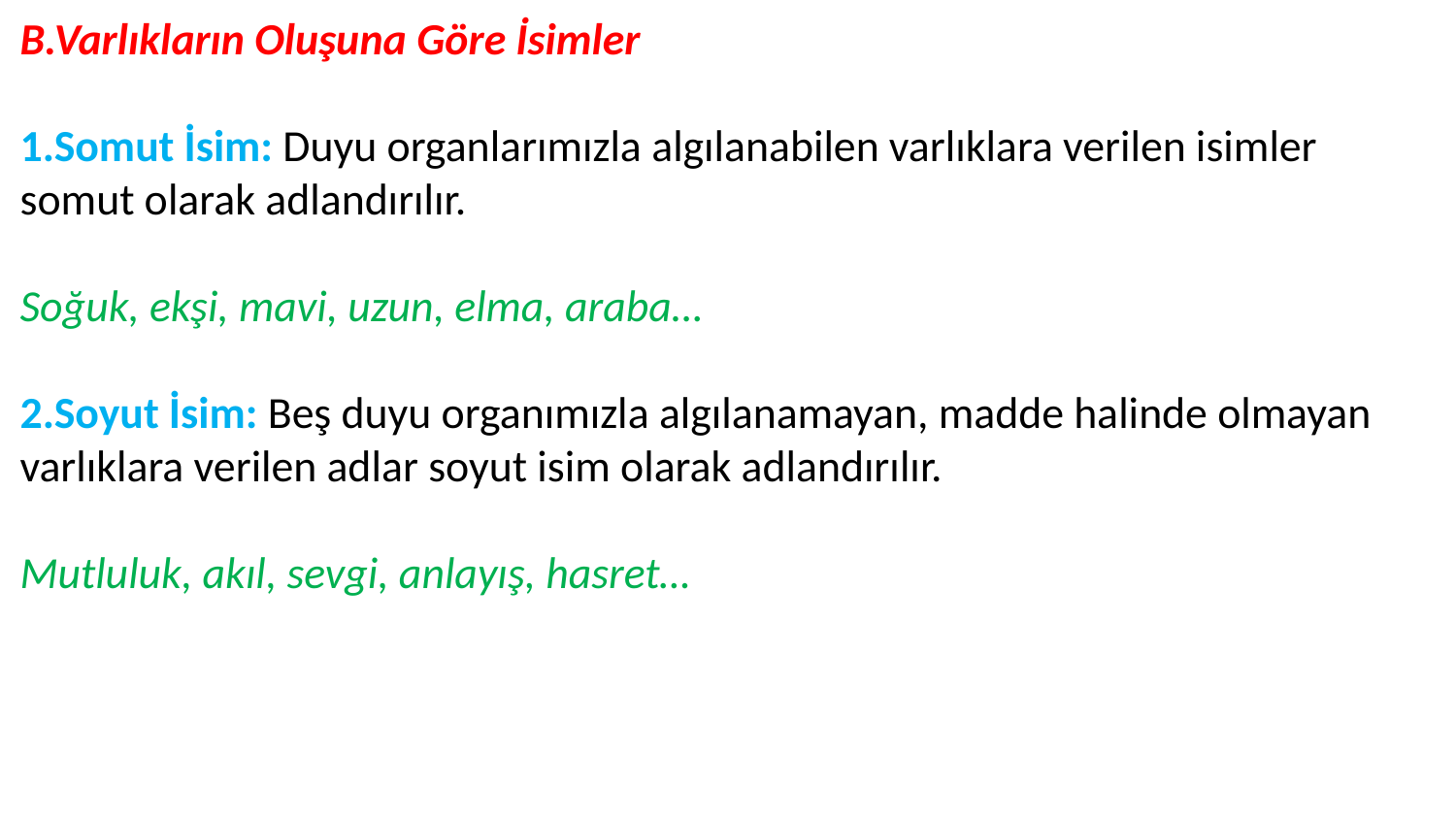

B.Varlıkların Oluşuna Göre İsimler
1.Somut İsim: Duyu organlarımızla algılanabilen varlıklara verilen isimler somut olarak adlandırılır.

Soğuk, ekşi, mavi, uzun, elma, araba…

2.Soyut İsim: Beş duyu organımızla algılanamayan, madde halinde olmayan varlıklara verilen adlar soyut isim olarak adlandırılır.

Mutluluk, akıl, sevgi, anlayış, hasret…